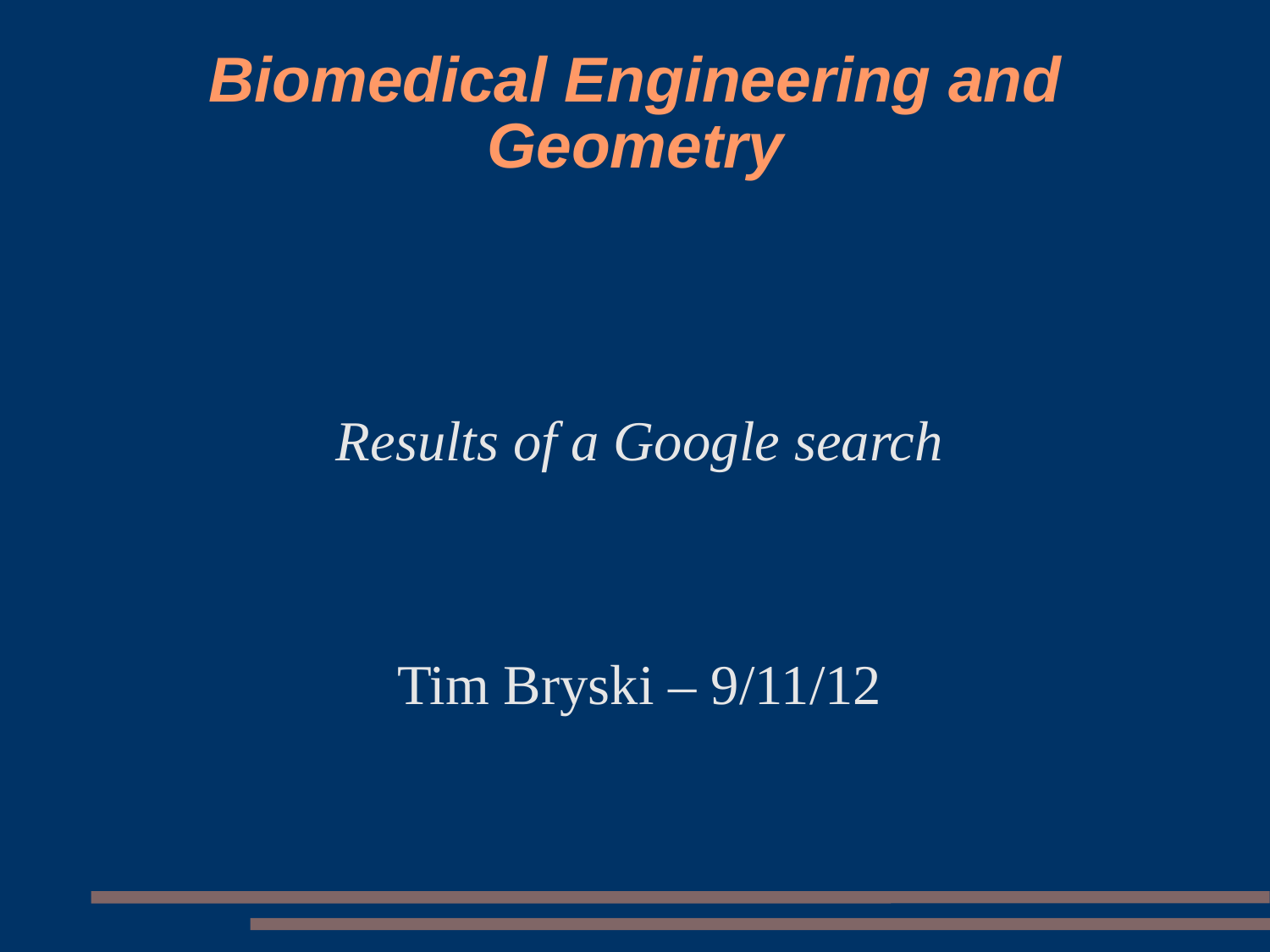

# Biomedical Engineering and Geometry

Results of a Google search

Tim Bryski – 9/11/12